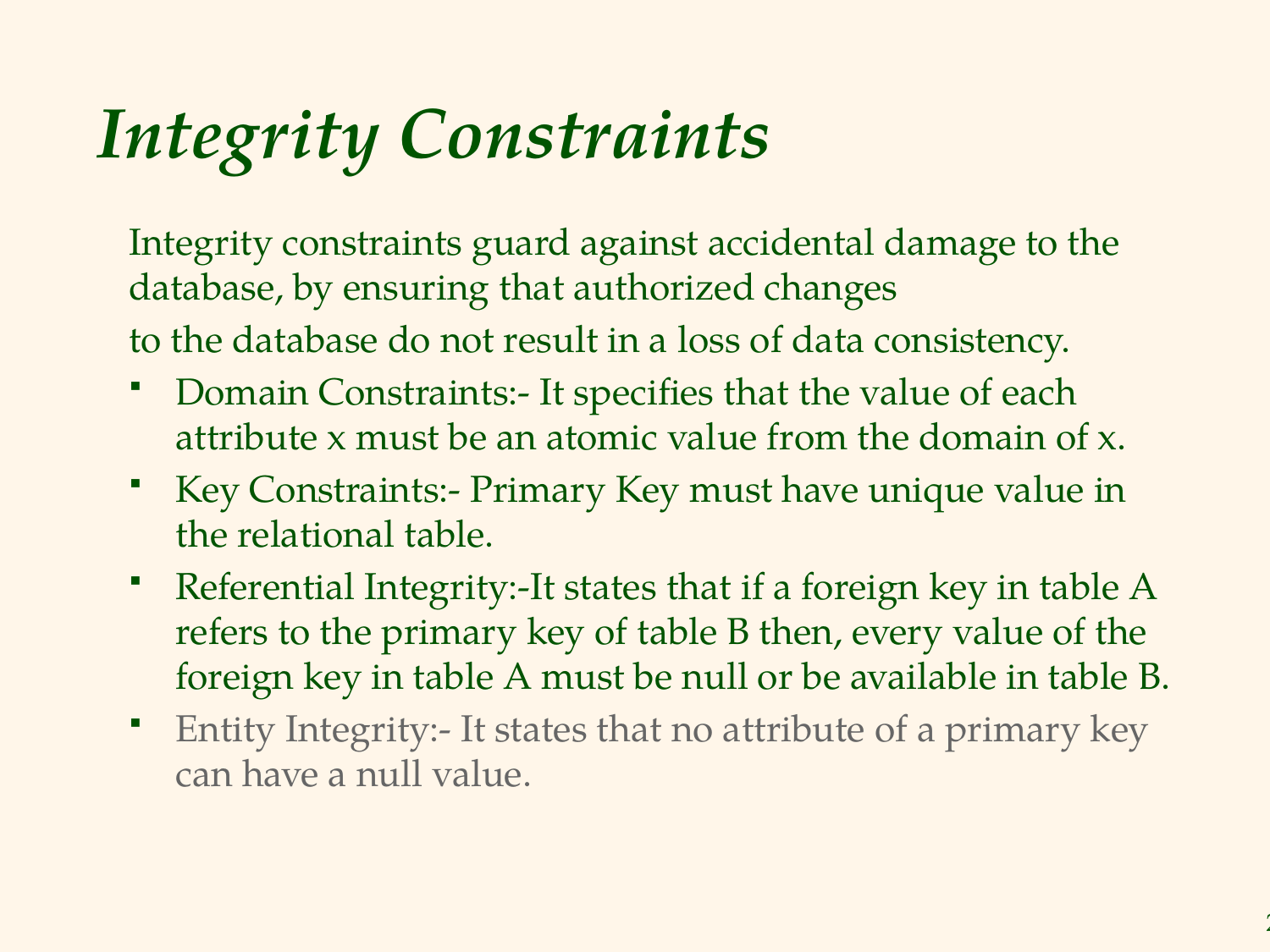

# Integrity Constraints
Integrity constraints guard against accidental damage to the database, by ensuring that authorized changes
to the database do not result in a loss of data consistency.
Domain Constraints:- It specifies that the value of each attribute x must be an atomic value from the domain of x.
Key Constraints:- Primary Key must have unique value in the relational table.
Referential Integrity:-It states that if a foreign key in table A refers to the primary key of table B then, every value of the foreign key in table A must be null or be available in table B.
Entity Integrity:- It states that no attribute of a primary key can have a null value.